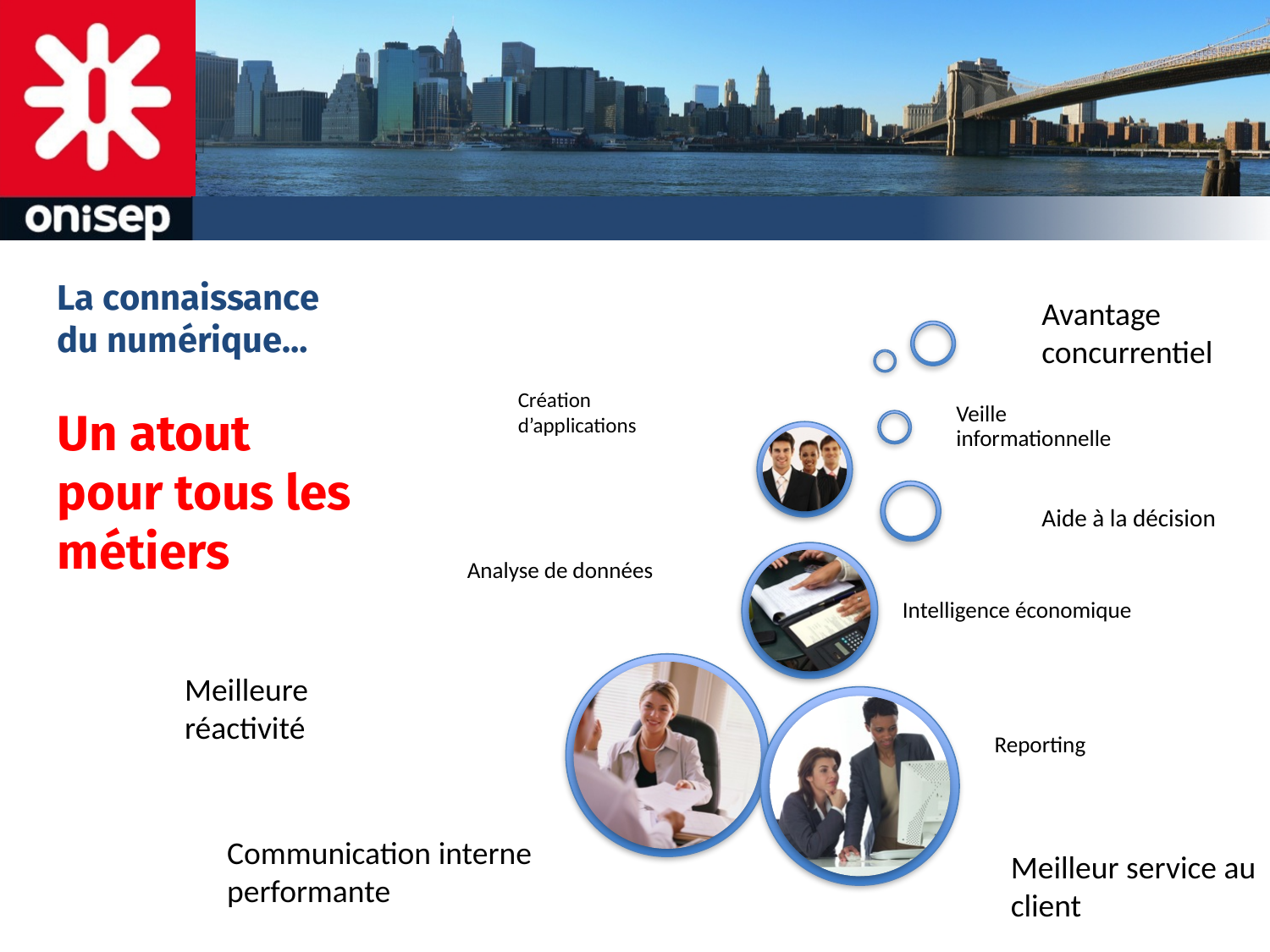

La connaissance du numérique…

Un atout pour tous les métiers
Avantage concurrentiel
Analyse de données
Reporting
Intelligence économique
Veille informationnelle
Création d’applications
Aide à la décision
Meilleure réactivité
Communication interne performante
Meilleur service au client